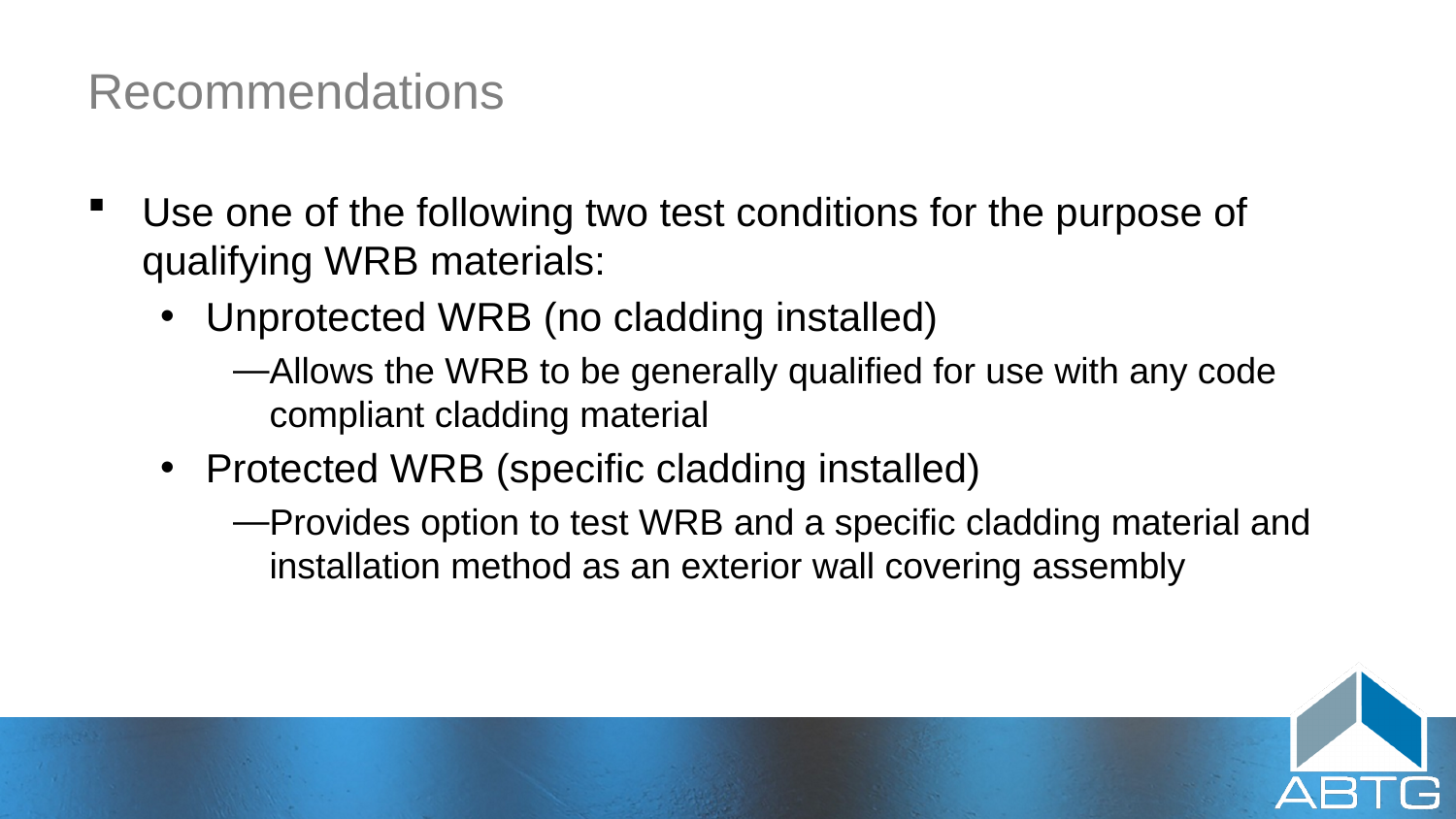

# Recommendations
Use one of the following two test conditions for the purpose of qualifying WRB materials:
Unprotected WRB (no cladding installed)
Allows the WRB to be generally qualified for use with any code compliant cladding material
Protected WRB (specific cladding installed)
Provides option to test WRB and a specific cladding material and installation method as an exterior wall covering assembly